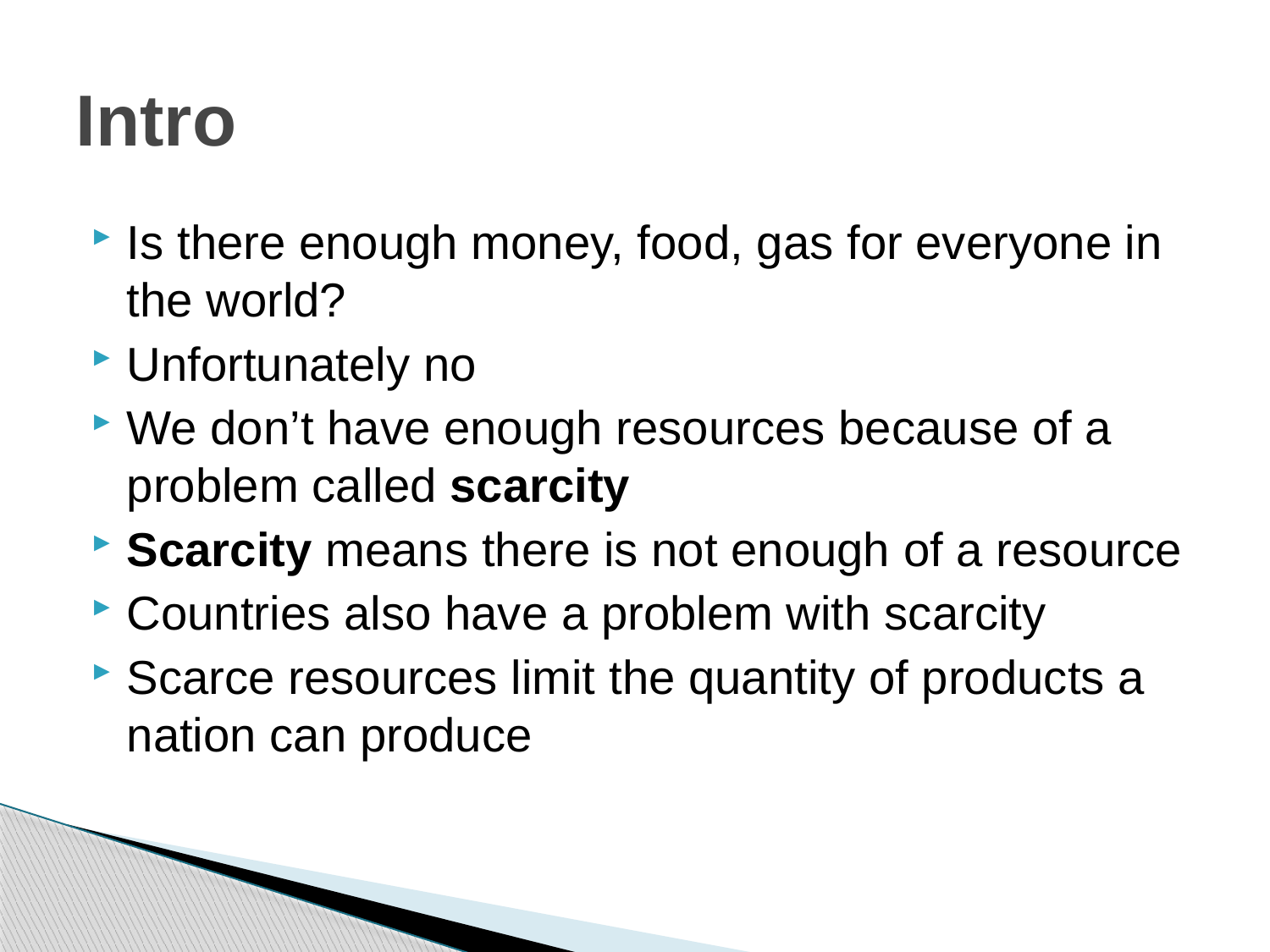

# Intro
Is there enough money, food, gas for everyone in the world?
Unfortunately no
We don’t have enough resources because of a problem called scarcity
Scarcity means there is not enough of a resource
Countries also have a problem with scarcity
Scarce resources limit the quantity of products a nation can produce